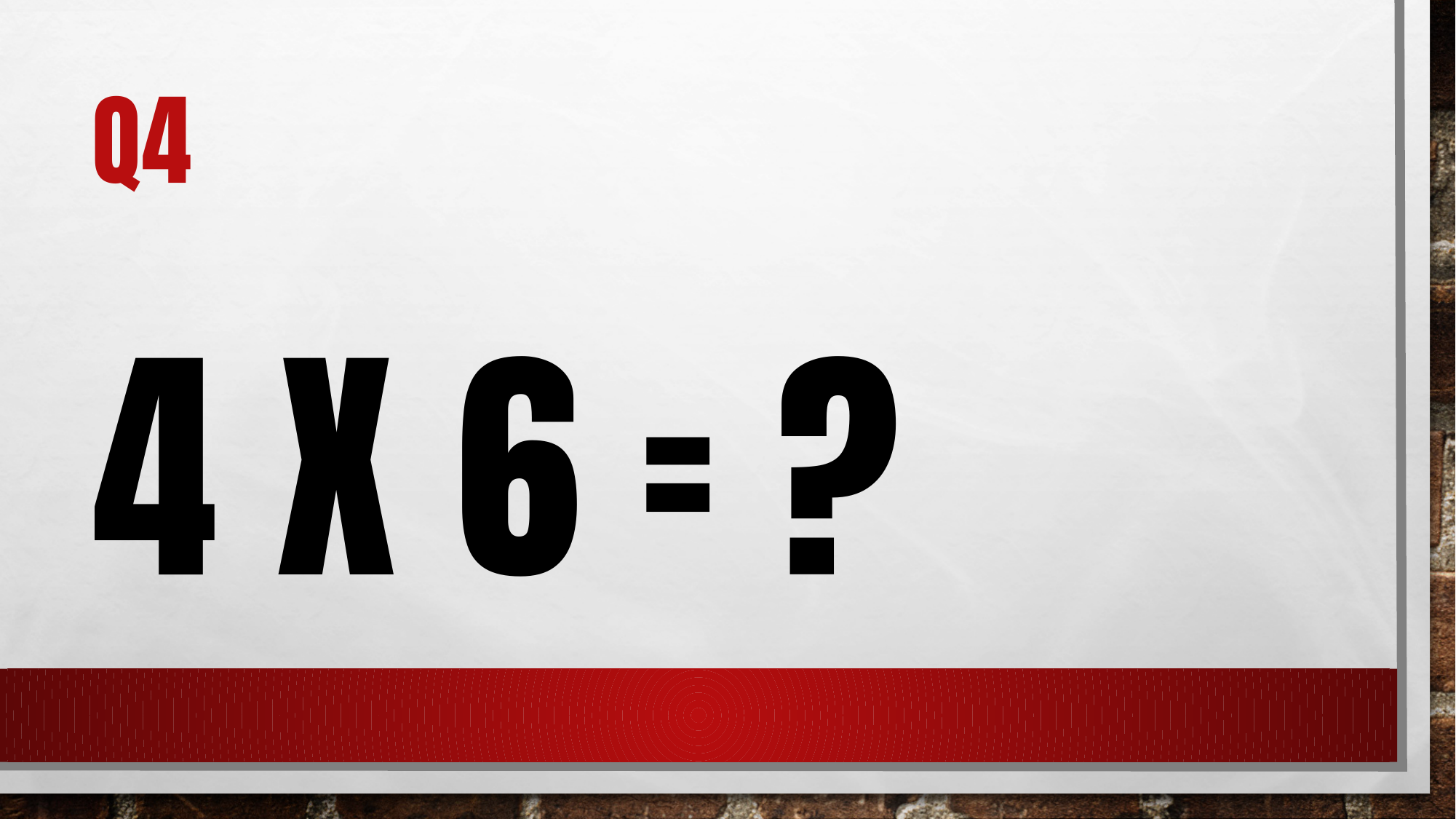

# Q4
4 x 6 = ?